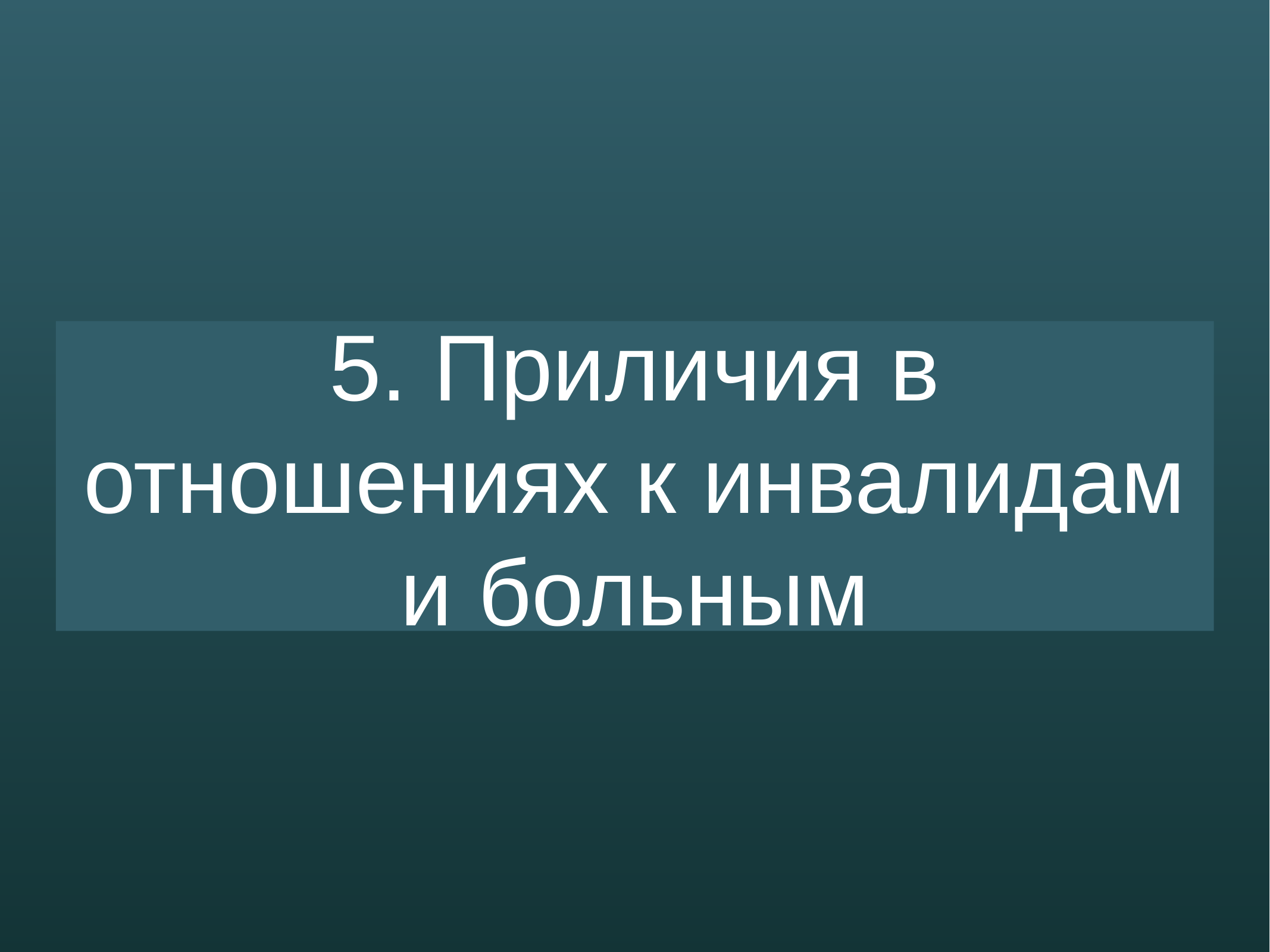

# 5. Приличия в отношениях к инвалидам и больным